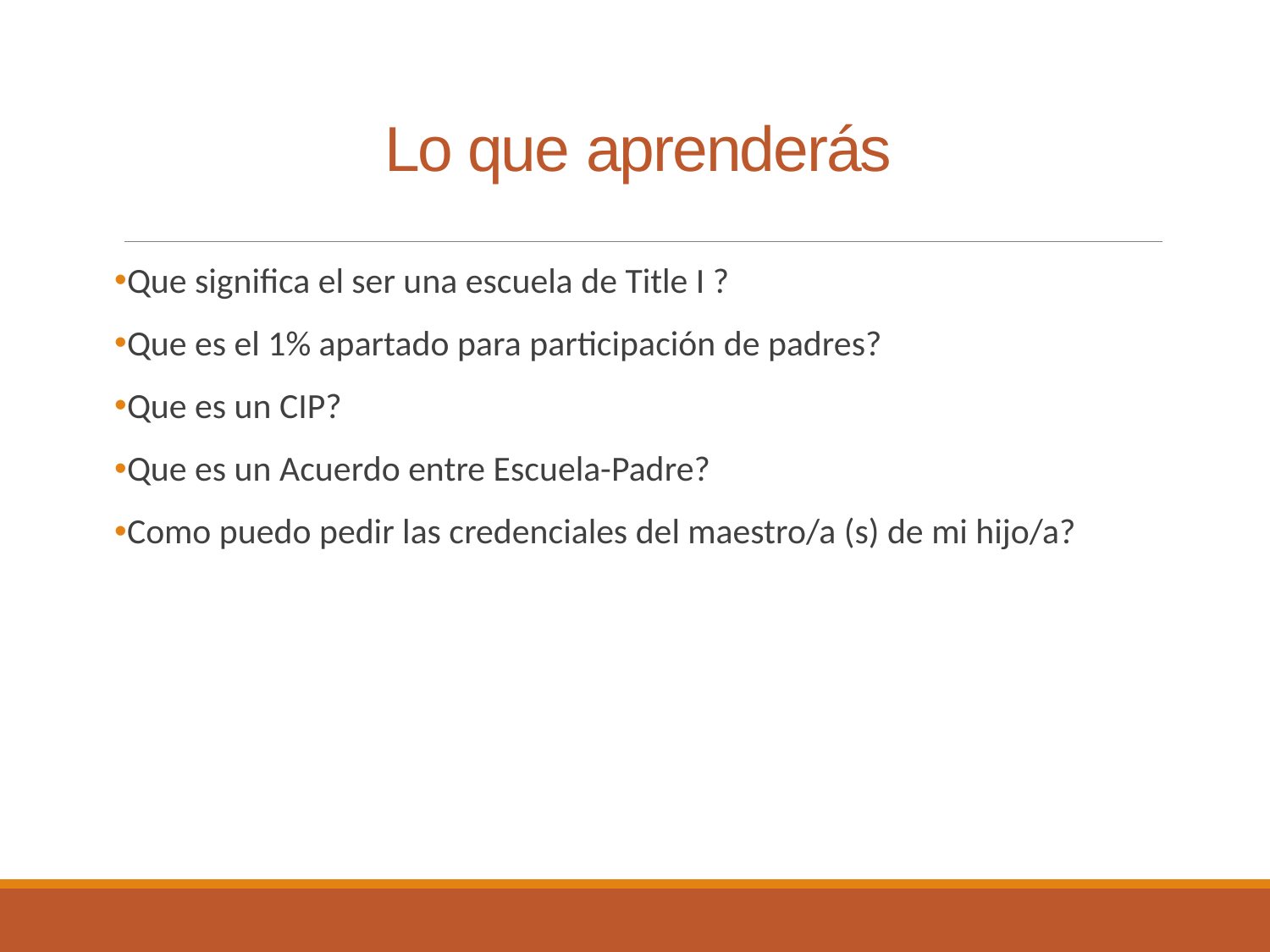

# Lo que aprenderás
Que significa el ser una escuela de Title I ?
Que es el 1% apartado para participación de padres?
Que es un CIP?
Que es un Acuerdo entre Escuela-Padre?
Como puedo pedir las credenciales del maestro/a (s) de mi hijo/a?